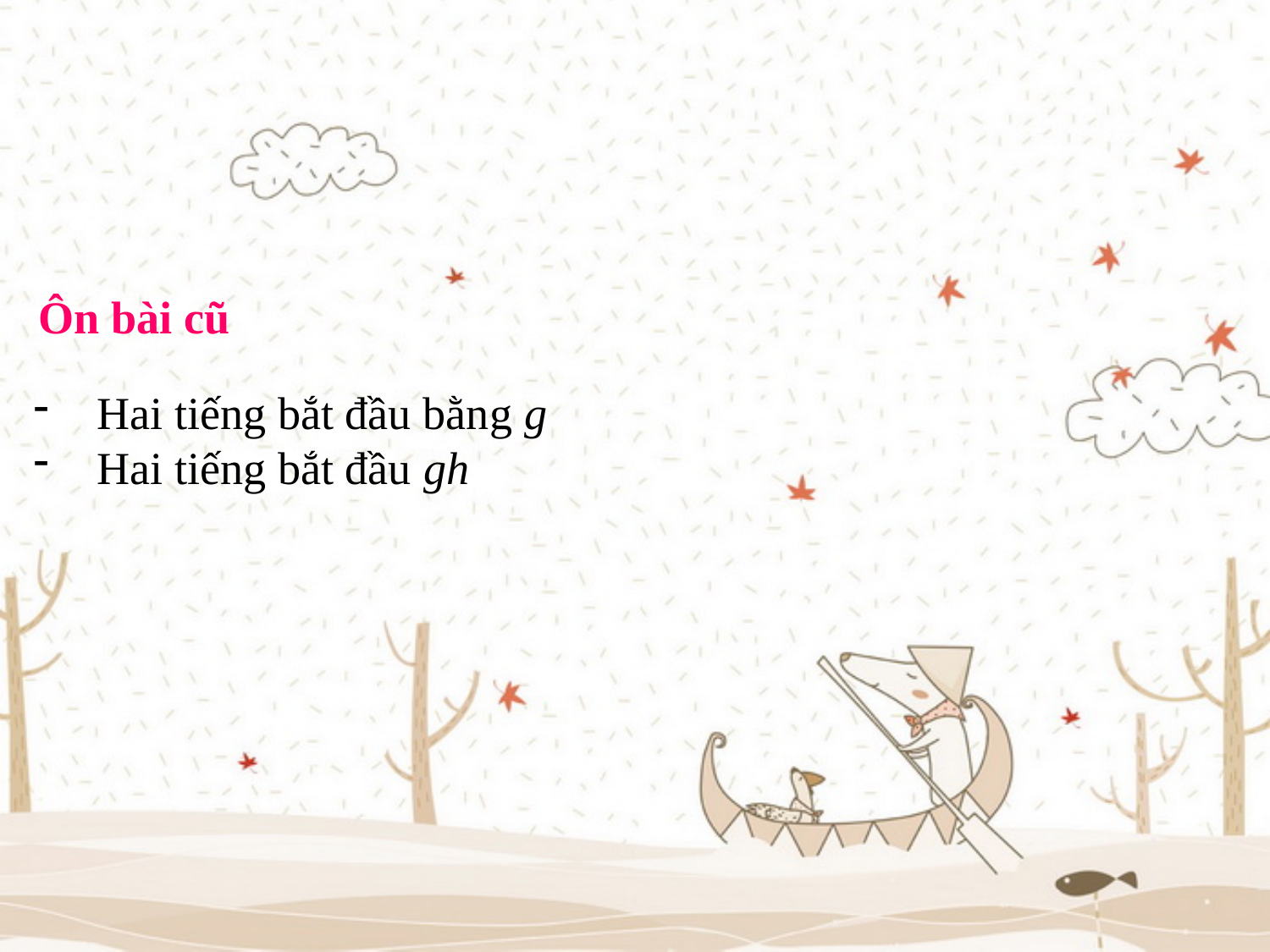

Ôn bài cũ
Hai tiếng bắt đầu bằng g
Hai tiếng bắt đầu gh